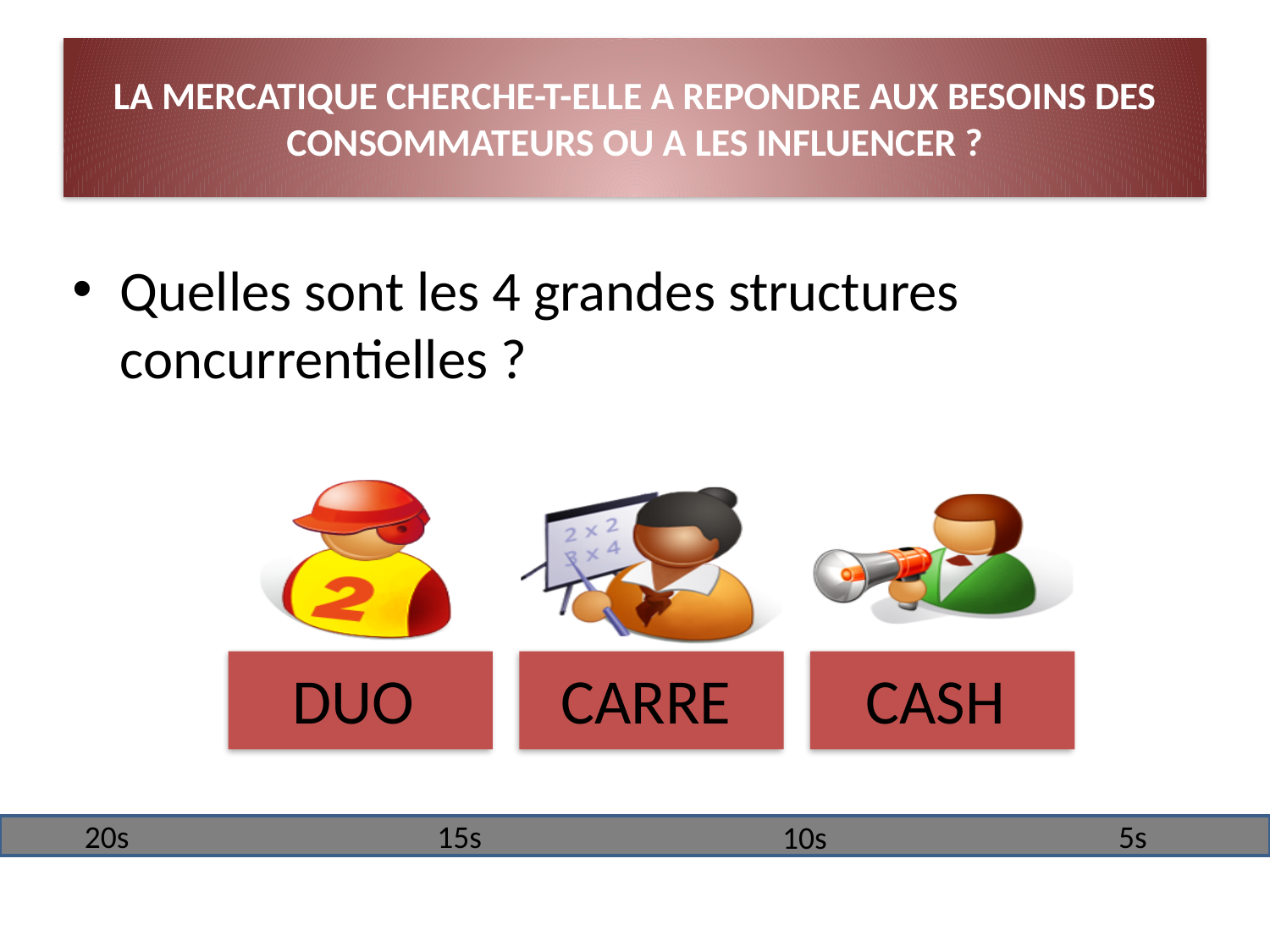

# LA MERCATIQUE CHERCHE-T-ELLE A REPONDRE AUX BESOINS DES CONSOMMATEURS OU A LES INFLUENCER ?
Quelles sont les 4 grandes structures concurrentielles ?

    DUO
  CARRE
  CASH
20s
15s
5s
10s